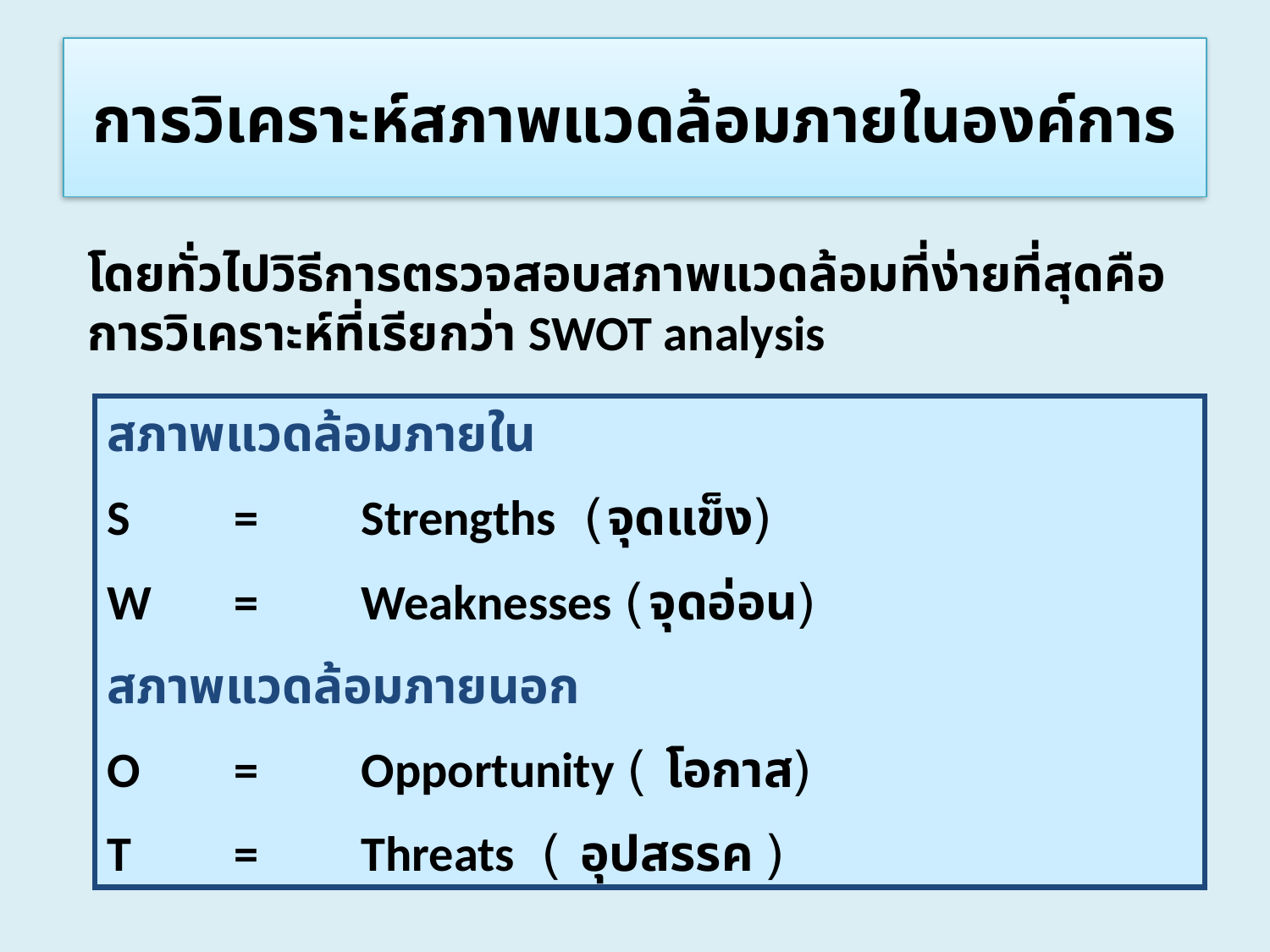

การวิเคราะห์สภาพแวดล้อมภายในองค์การ
โดยทั่วไปวิธีการตรวจสอบสภาพแวดล้อมที่ง่ายที่สุดคือ การวิเคราะห์ที่เรียกว่า SWOT analysis
สภาพแวดล้อมภายใน
S	=	Strengths  (จุดแข็ง)
W	=	Weaknesses (จุดอ่อน)
สภาพแวดล้อมภายนอก
O	=	Opportunity ( โอกาส)
T	=	Threats  ( อุปสรรค )